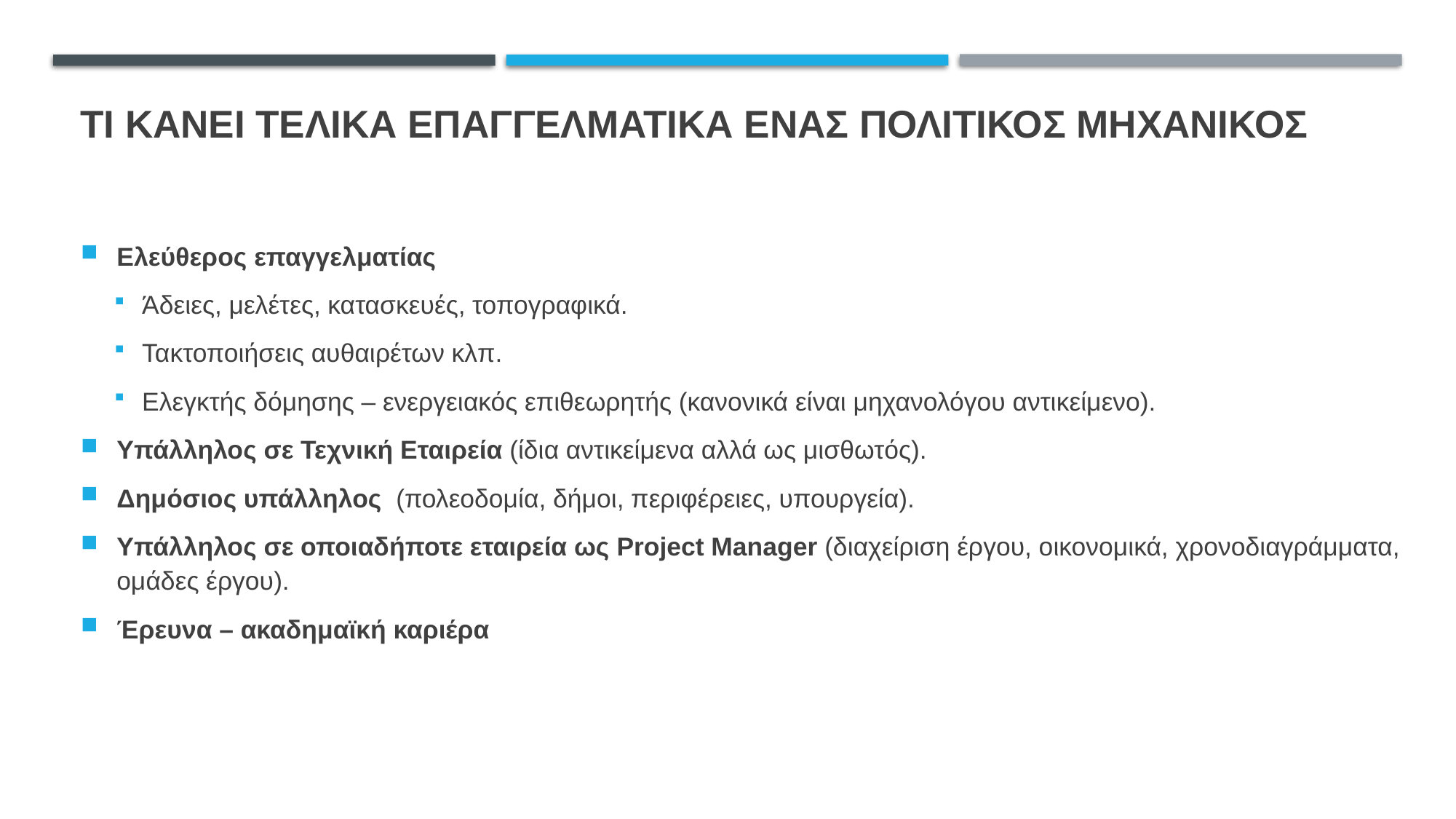

# Τι κανει τελικα ΕΠΑΓΓΕΛΜΑΤΙΚΑ ενασ πολιτικοσ μηχανικοσ
Ελεύθερος επαγγελματίας
Άδειες, μελέτες, κατασκευές, τοπογραφικά.
Τακτοποιήσεις αυθαιρέτων κλπ.
Ελεγκτής δόμησης – ενεργειακός επιθεωρητής (κανονικά είναι μηχανολόγου αντικείμενο).
Υπάλληλος σε Τεχνική Εταιρεία (ίδια αντικείμενα αλλά ως μισθωτός).
Δημόσιος υπάλληλος  (πολεοδομία, δήμοι, περιφέρειες, υπουργεία).
Υπάλληλος σε οποιαδήποτε εταιρεία ως Project Manager (διαχείριση έργου, οικονομικά, χρονοδιαγράμματα, ομάδες έργου).
Έρευνα – ακαδημαϊκή καριέρα